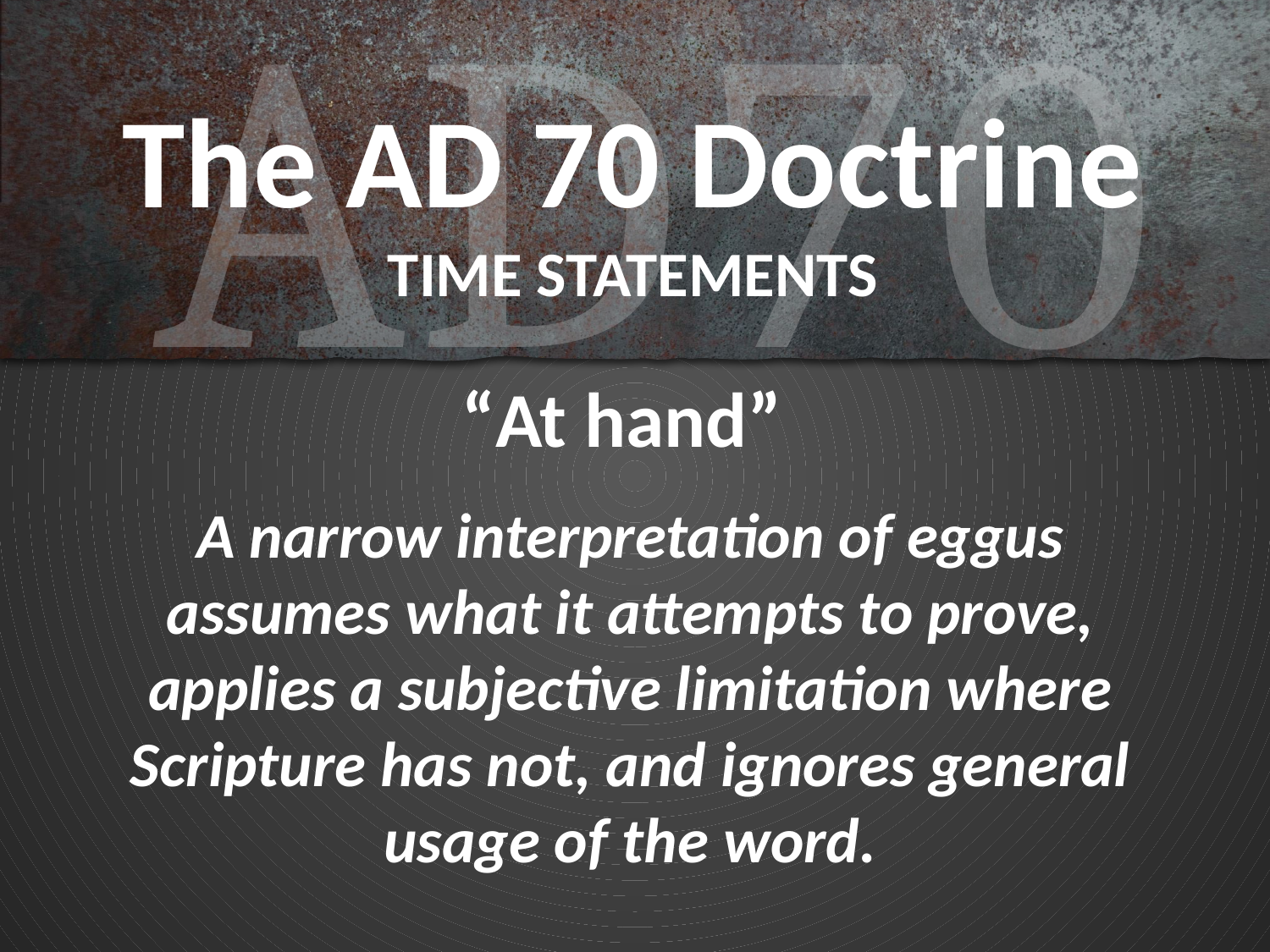

# The AD 70 Doctrine TIME STATEMENTS
“At hand”
A narrow interpretation of eggus assumes what it attempts to prove, applies a subjective limitation where Scripture has not, and ignores general usage of the word.